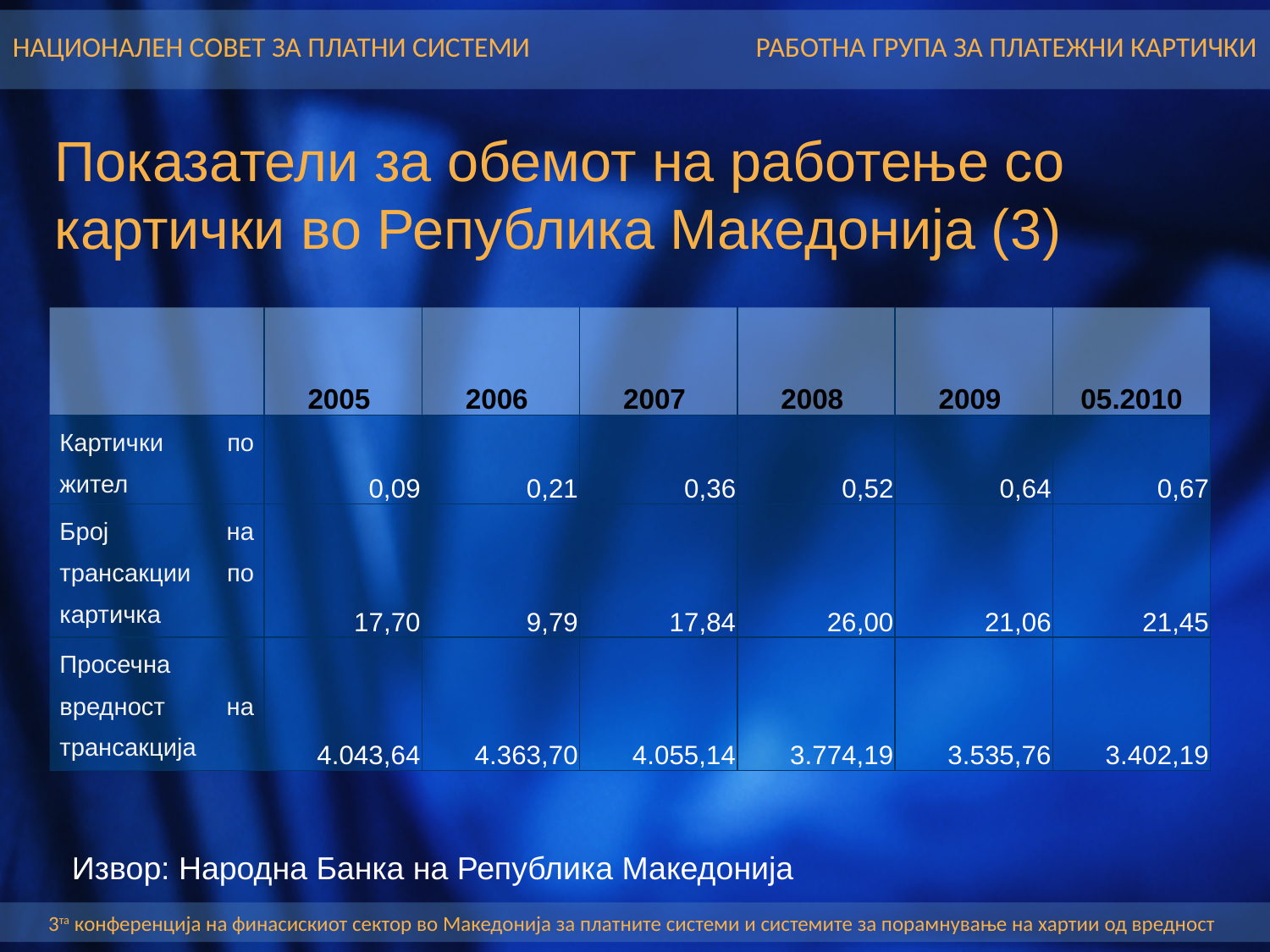

Показатели за обемот на работење со картички во Република Македонија (3)

|  | 2005 | 2006 | 2007 | 2008 | 2009 | 05.2010 |
| --- | --- | --- | --- | --- | --- | --- |
| Картички по жител | 0,09 | 0,21 | 0,36 | 0,52 | 0,64 | 0,67 |
| Број на трансакции по картичка | 17,70 | 9,79 | 17,84 | 26,00 | 21,06 | 21,45 |
| Просечна вредност на трансакција | 4.043,64 | 4.363,70 | 4.055,14 | 3.774,19 | 3.535,76 | 3.402,19 |
Извор: Народна Банка на Република Македонија